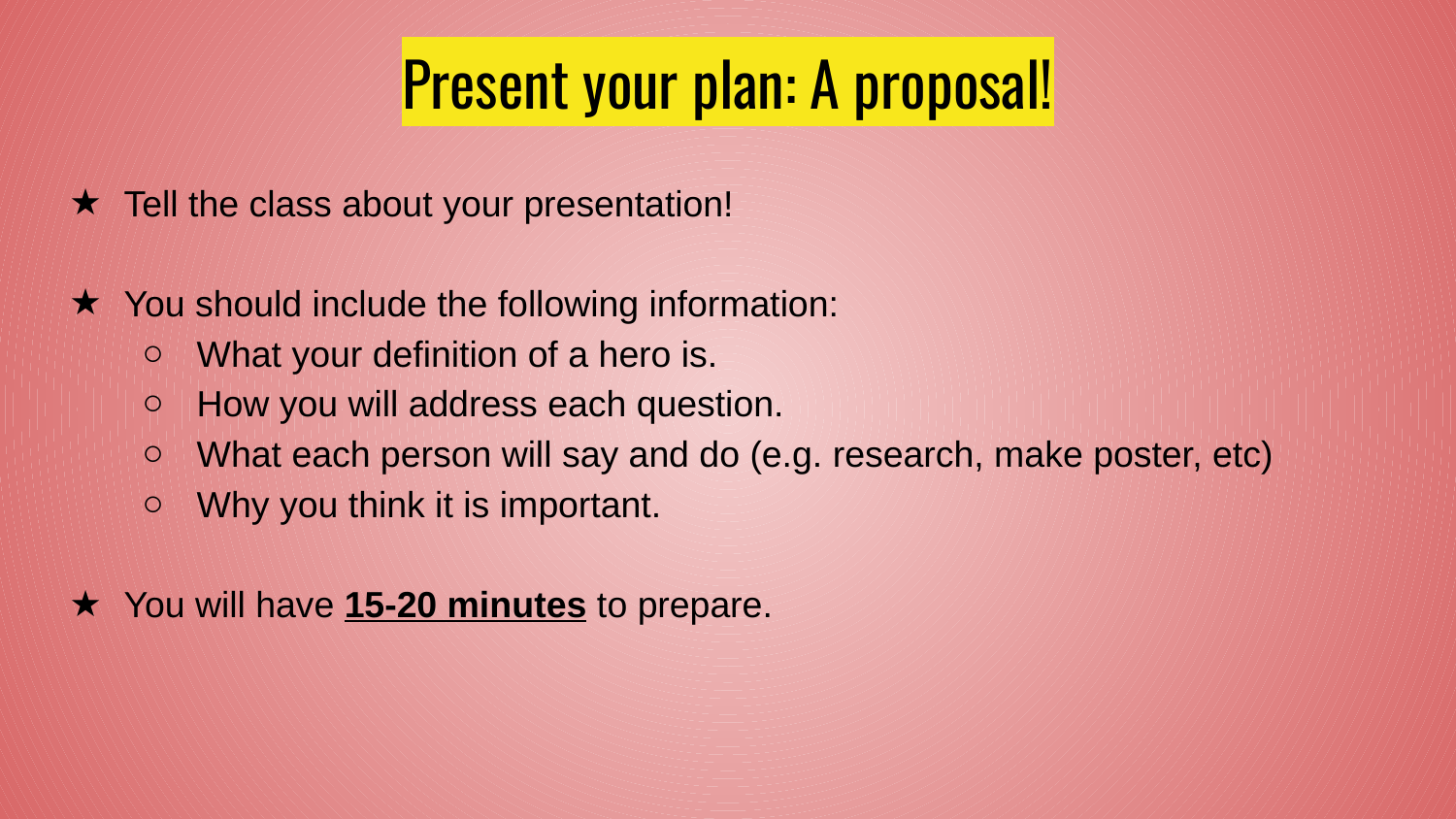

# Present your plan: A proposal!
Tell the class about your presentation!

You should include the following information:
What your definition of a hero is.
How you will address each question.
What each person will say and do (e.g. research, make poster, etc)
Why you think it is important.

You will have 15-20 minutes to prepare.